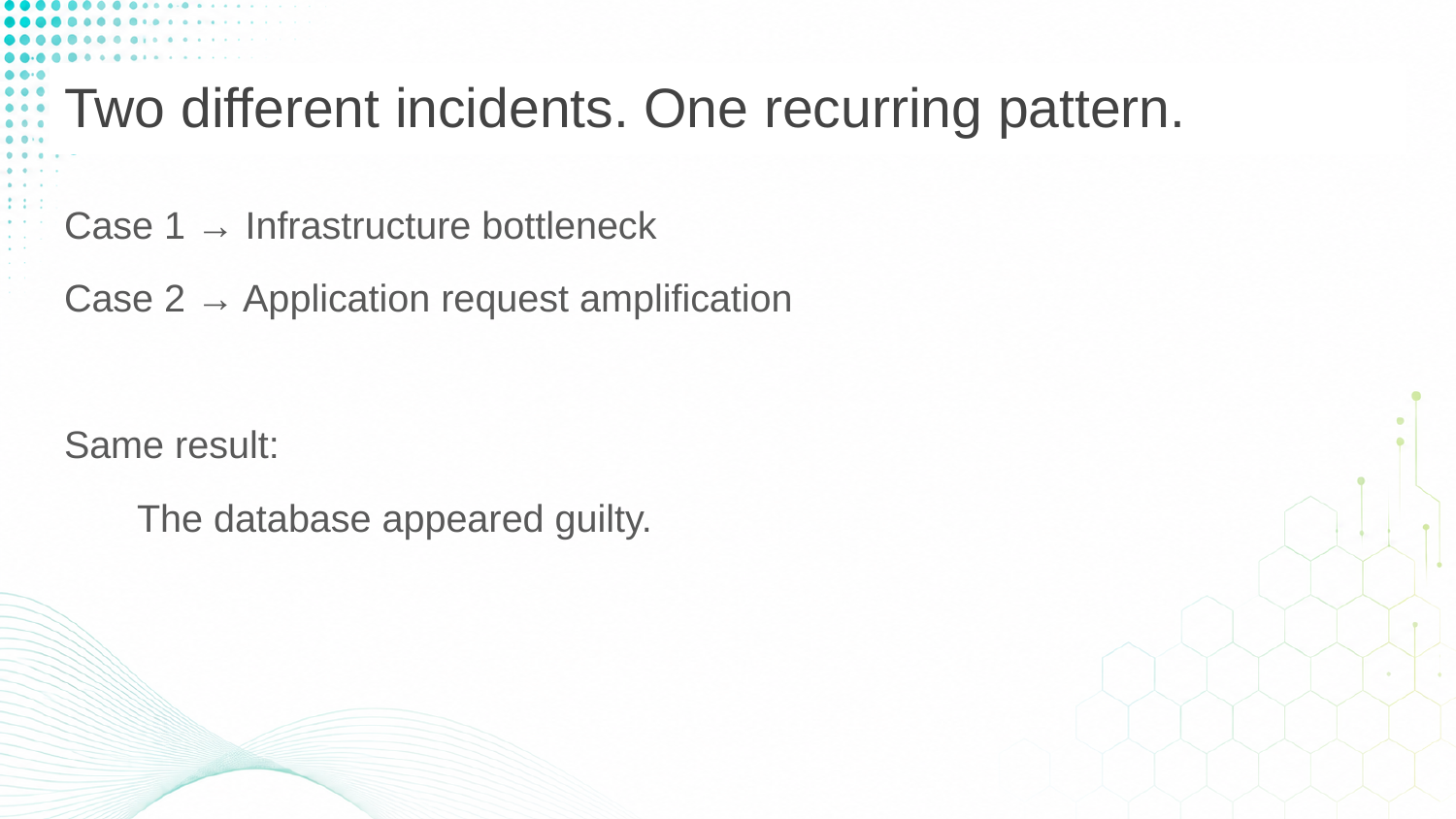

# Two different incidents. One recurring pattern.
Case 1 → Infrastructure bottleneck
Case 2 → Application request amplification

Same result:
The database appeared guilty.